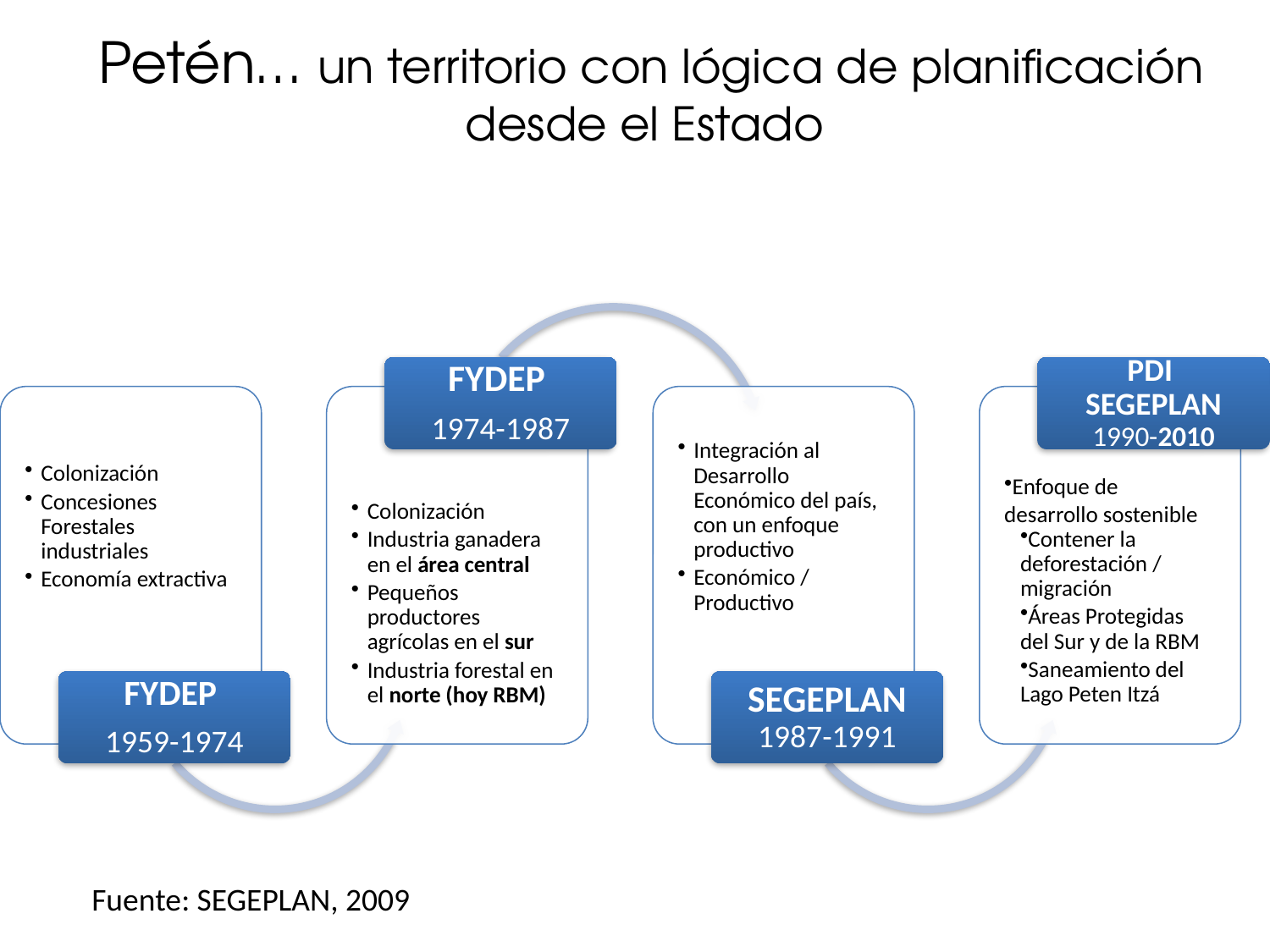

# Petén… un territorio con lógica de planificación desde el Estado
Colonización
Concesiones Forestales industriales
Economía extractiva
FYDEP
1959-1974
Colonización
Industria ganadera en el área central
Pequeños productores agrícolas en el sur
Industria forestal en el norte (hoy RBM)
FYDEP
1974-1987
Integración al Desarrollo Económico del país, con un enfoque productivo
Económico / Productivo
SEGEPLAN 1987-1991
Enfoque de desarrollo sostenible
Contener la deforestación / migración
Áreas Protegidas del Sur y de la RBM
Saneamiento del Lago Peten Itzá

PDI
SEGEPLAN
1990-2010
Fuente: SEGEPLAN, 2009